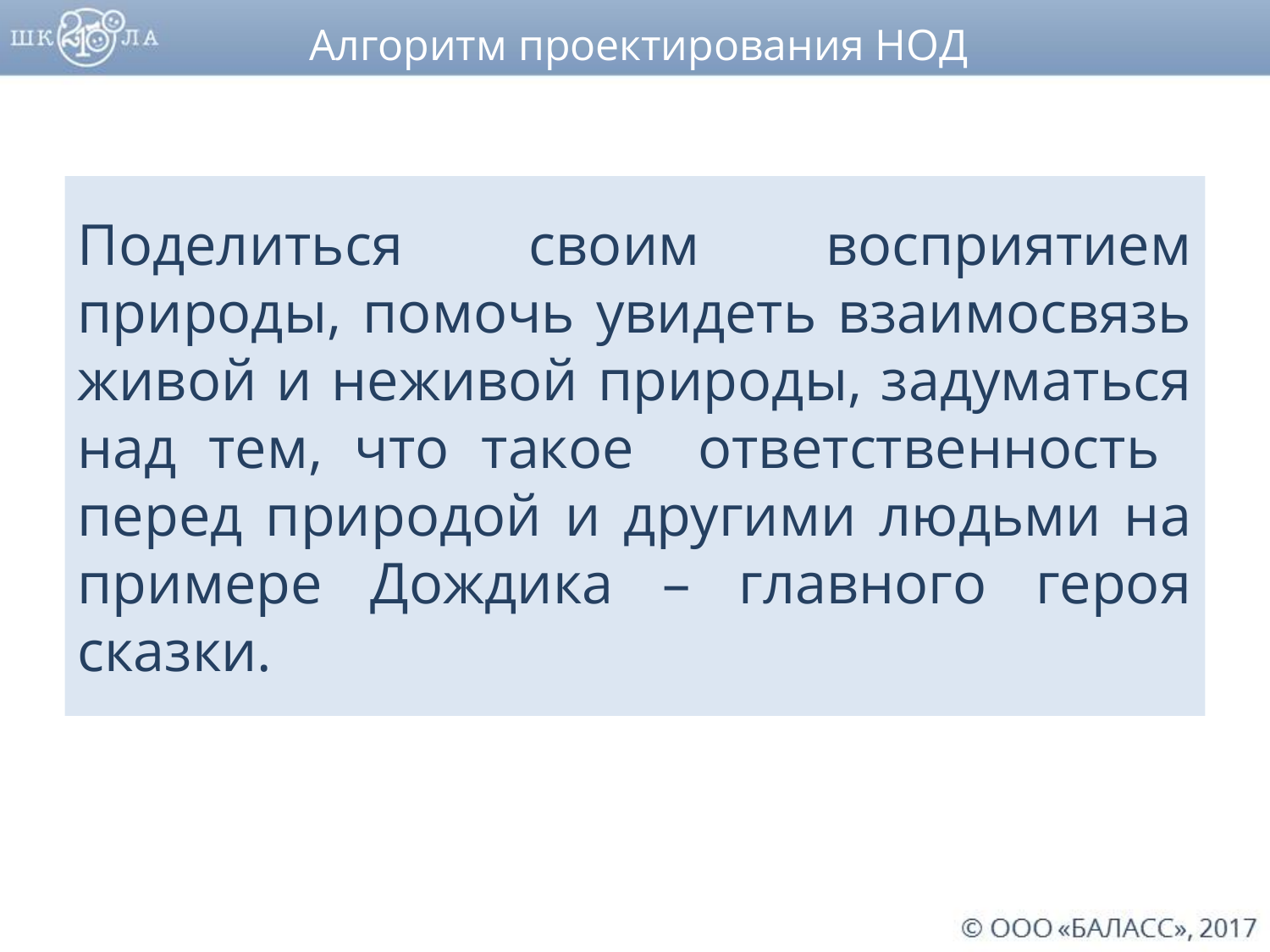

Алгоритм проектирования НОД
Поделиться своим восприятием природы, помочь увидеть взаимосвязь живой и неживой природы, задуматься над тем, что такое  ответственность  перед природой и другими людьми на примере Дождика – главного героя сказки.